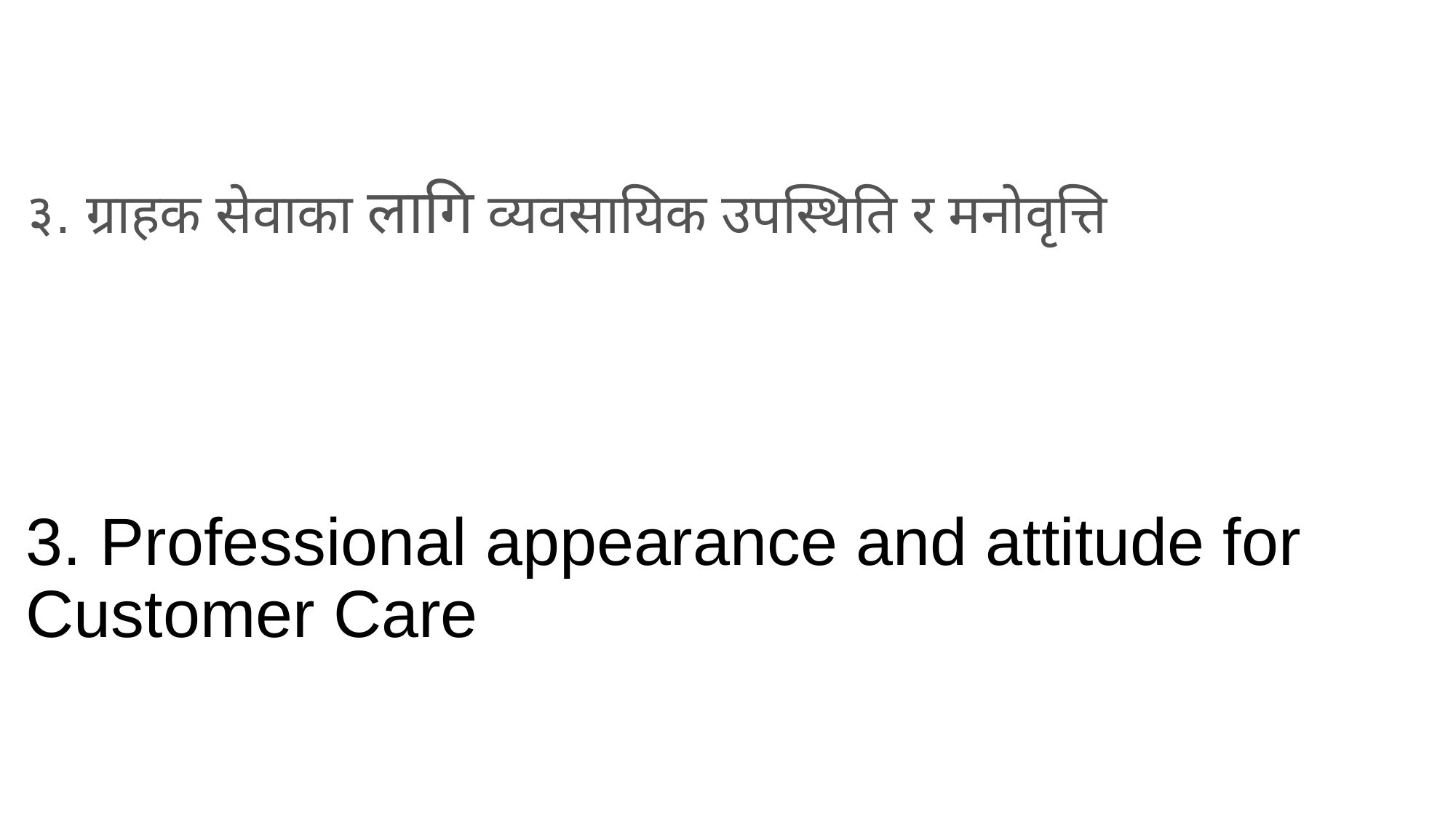

# ३. ग्राहक सेवाका लागि व्यवसायिक उपस्थिति र मनोवृत्ति 3. Professional appearance and attitude for Customer Care